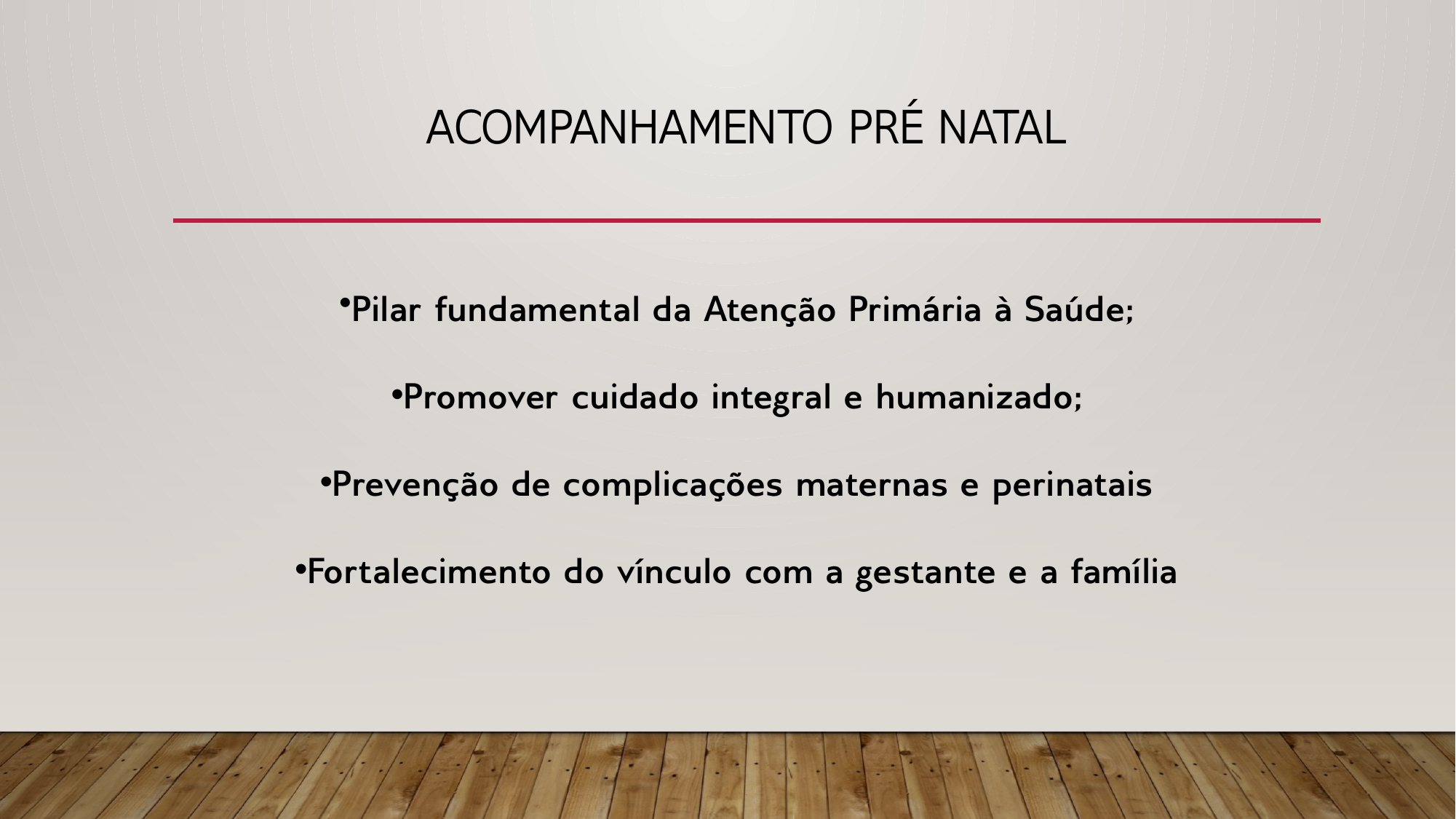

# Acompanhamento pré natal
Pilar fundamental da Atenção Primária à Saúde;

Promover cuidado integral e humanizado;

Prevenção de complicações maternas e perinatais

Fortalecimento do vínculo com a gestante e a família